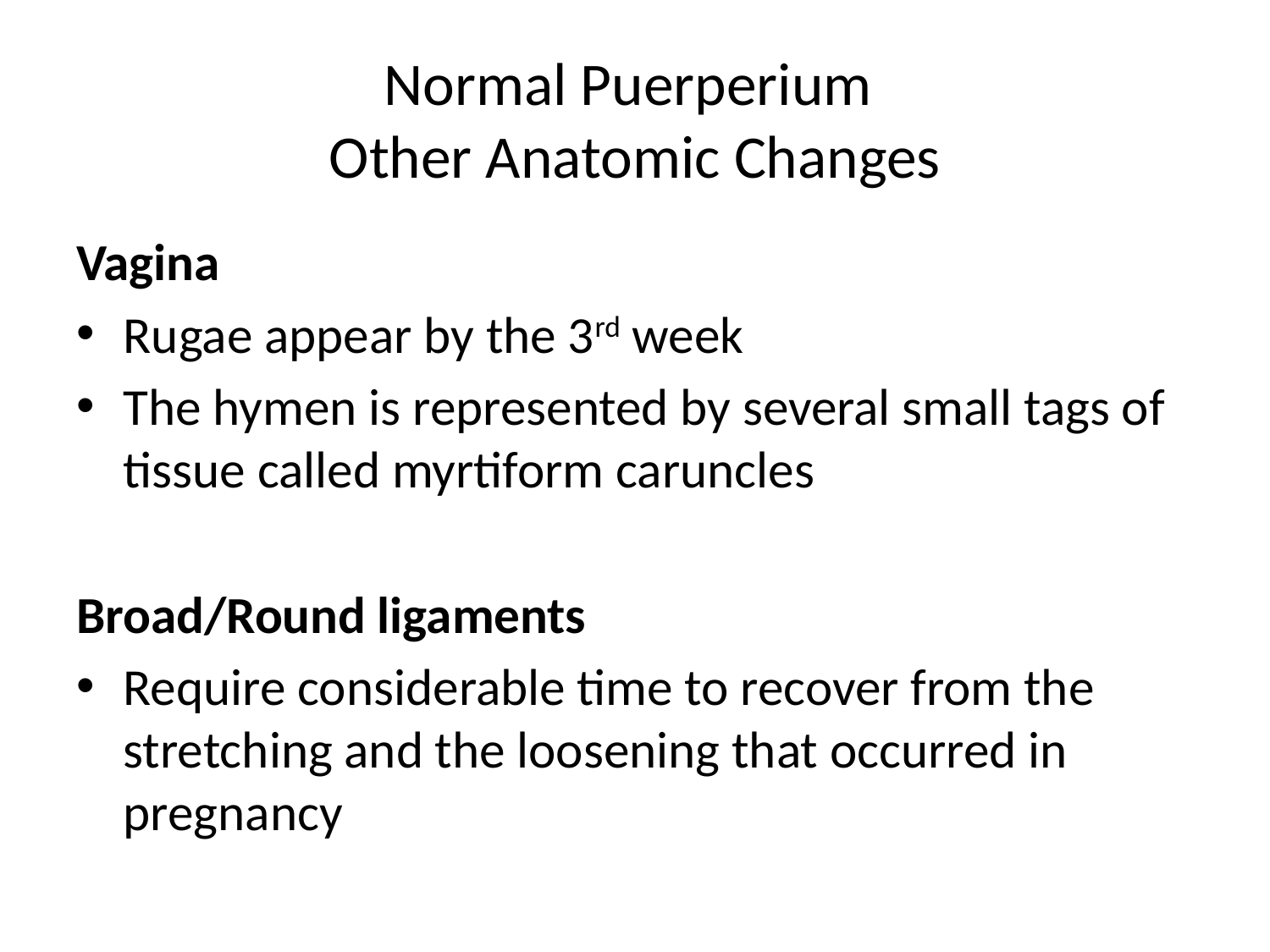

# Normal Puerperium Other Anatomic Changes
Vagina
Rugae appear by the 3rd week
The hymen is represented by several small tags of tissue called myrtiform caruncles

Broad/Round ligaments
Require considerable time to recover from the stretching and the loosening that occurred in pregnancy